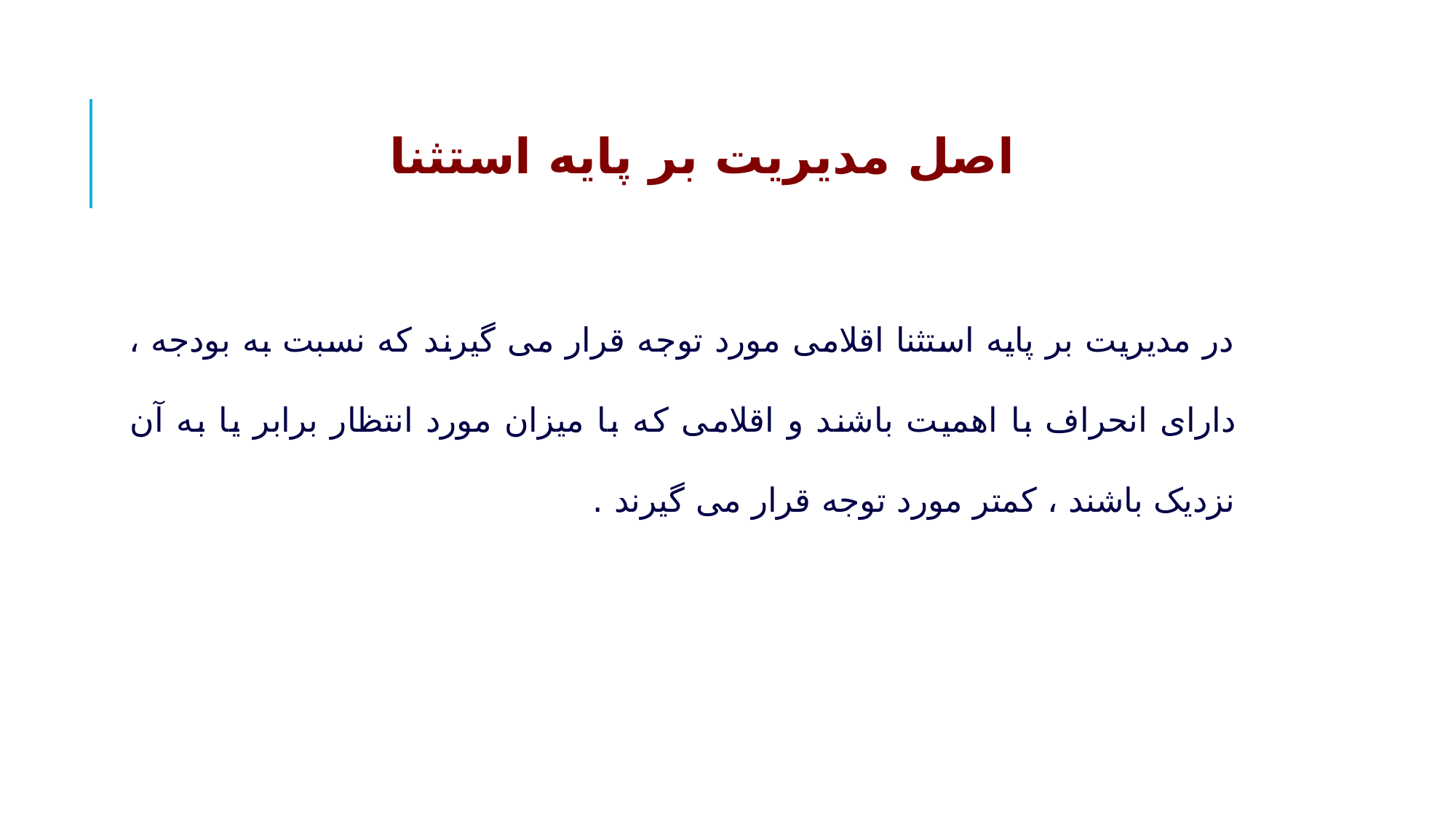

# اصل مدیریت بر پایه استثنا
در مدیریت بر پایه استثنا اقلامی مورد توجه قرار می گیرند که نسبت به بودجه ، دارای انحراف با اهمیت باشند و اقلامی که با میزان مورد انتظار برابر یا به آن نزدیک باشند ، کمتر مورد توجه قرار می گیرند .